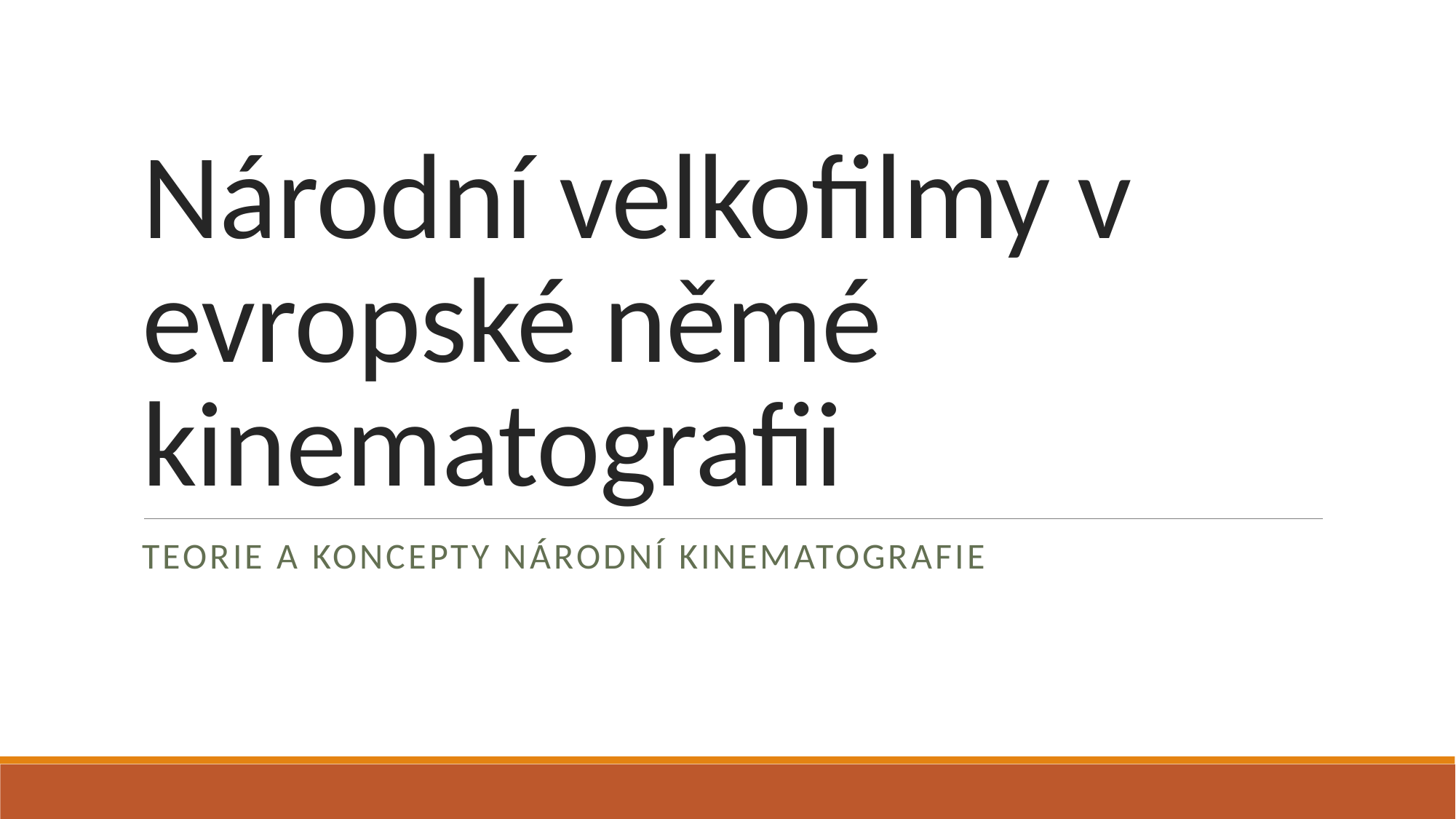

# Národní velkofilmy v evropské němé kinematografii
teorie a koncepty národní kinematografie